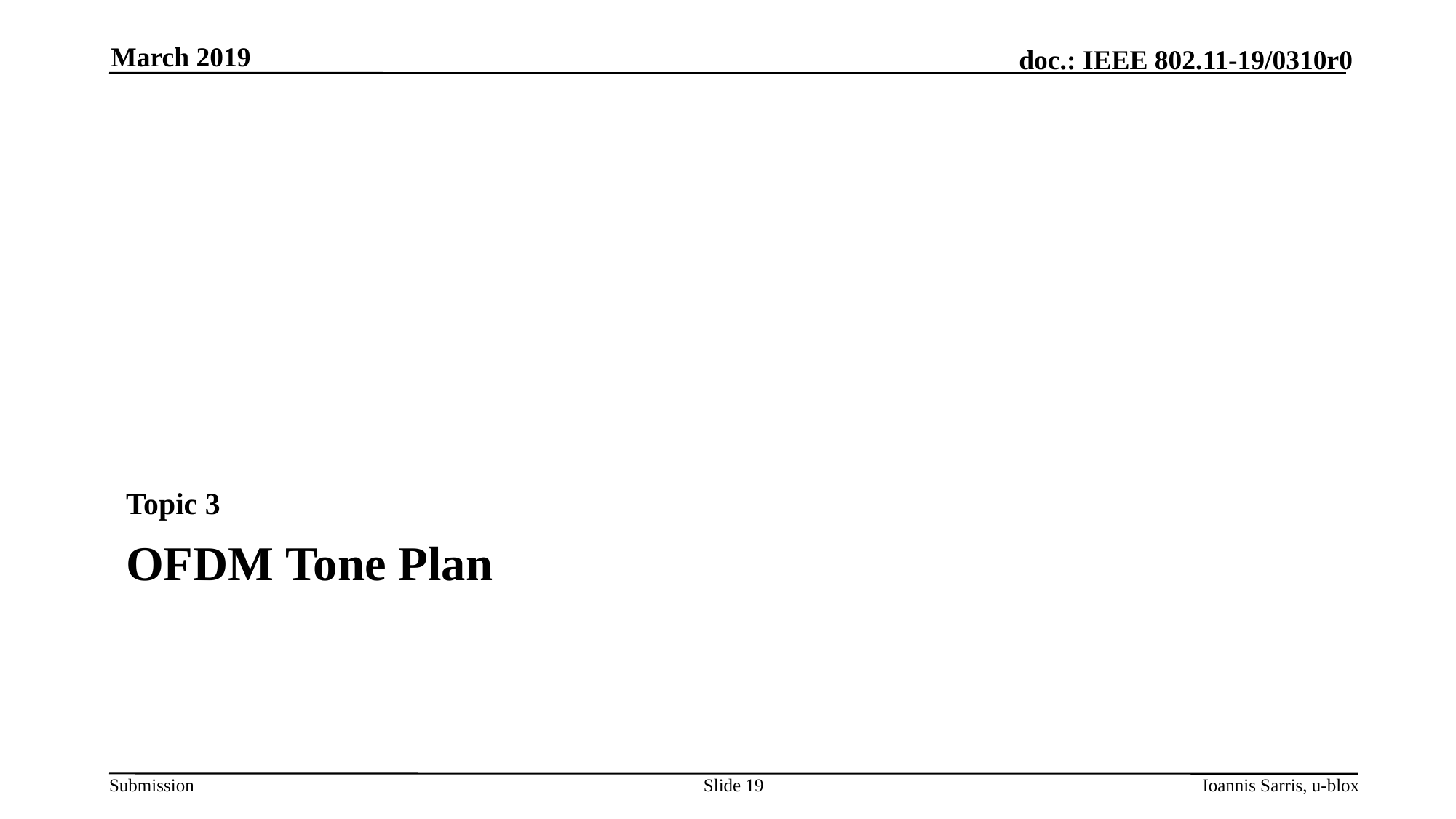

March 2019
Topic 3
# OFDM Tone Plan
Slide 19
Ioannis Sarris, u-blox